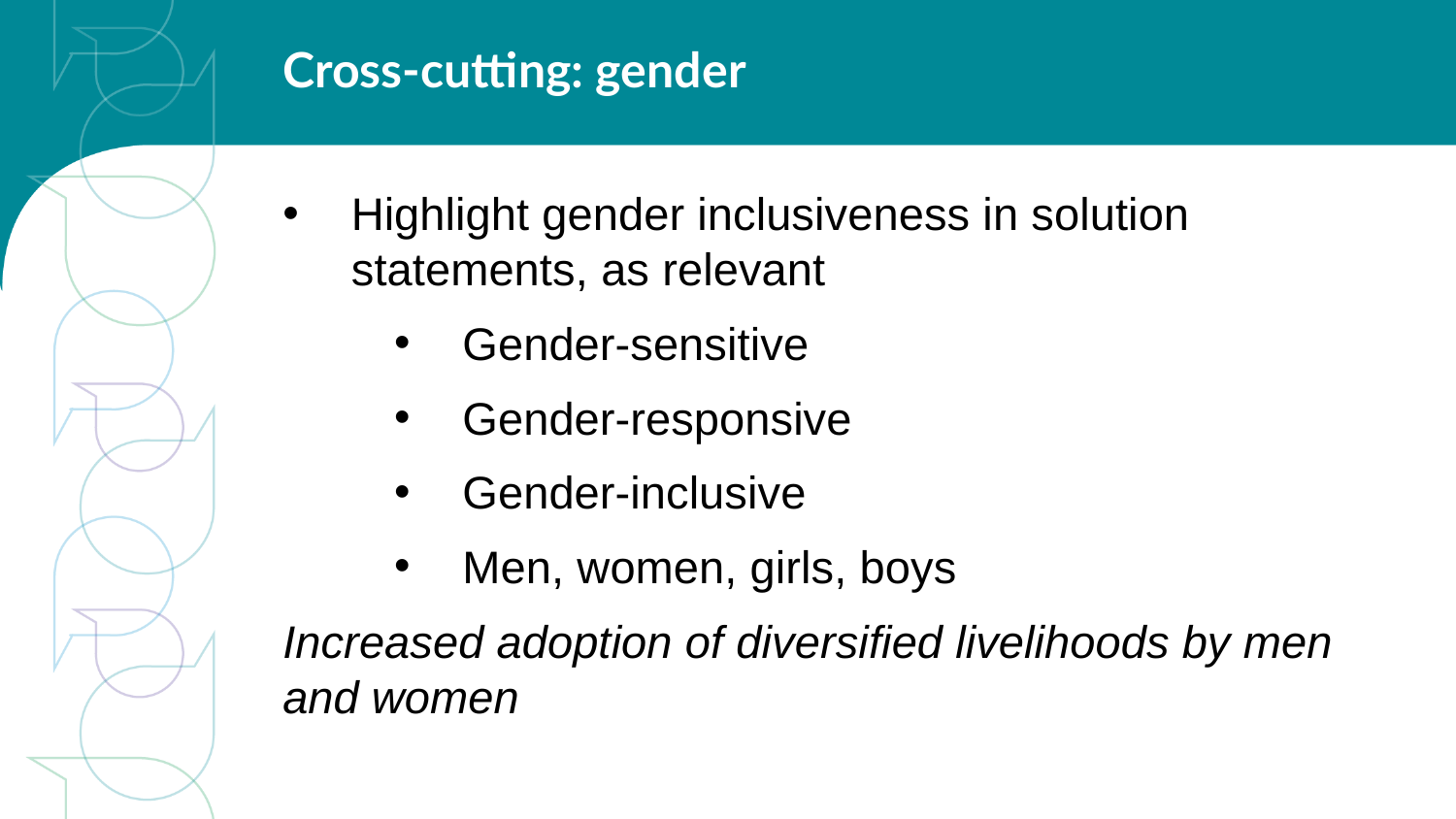

# Cross-cutting: gender
Highlight gender inclusiveness in solution statements, as relevant
Gender-sensitive
Gender-responsive
Gender-inclusive
Men, women, girls, boys
Increased adoption of diversified livelihoods by men and women